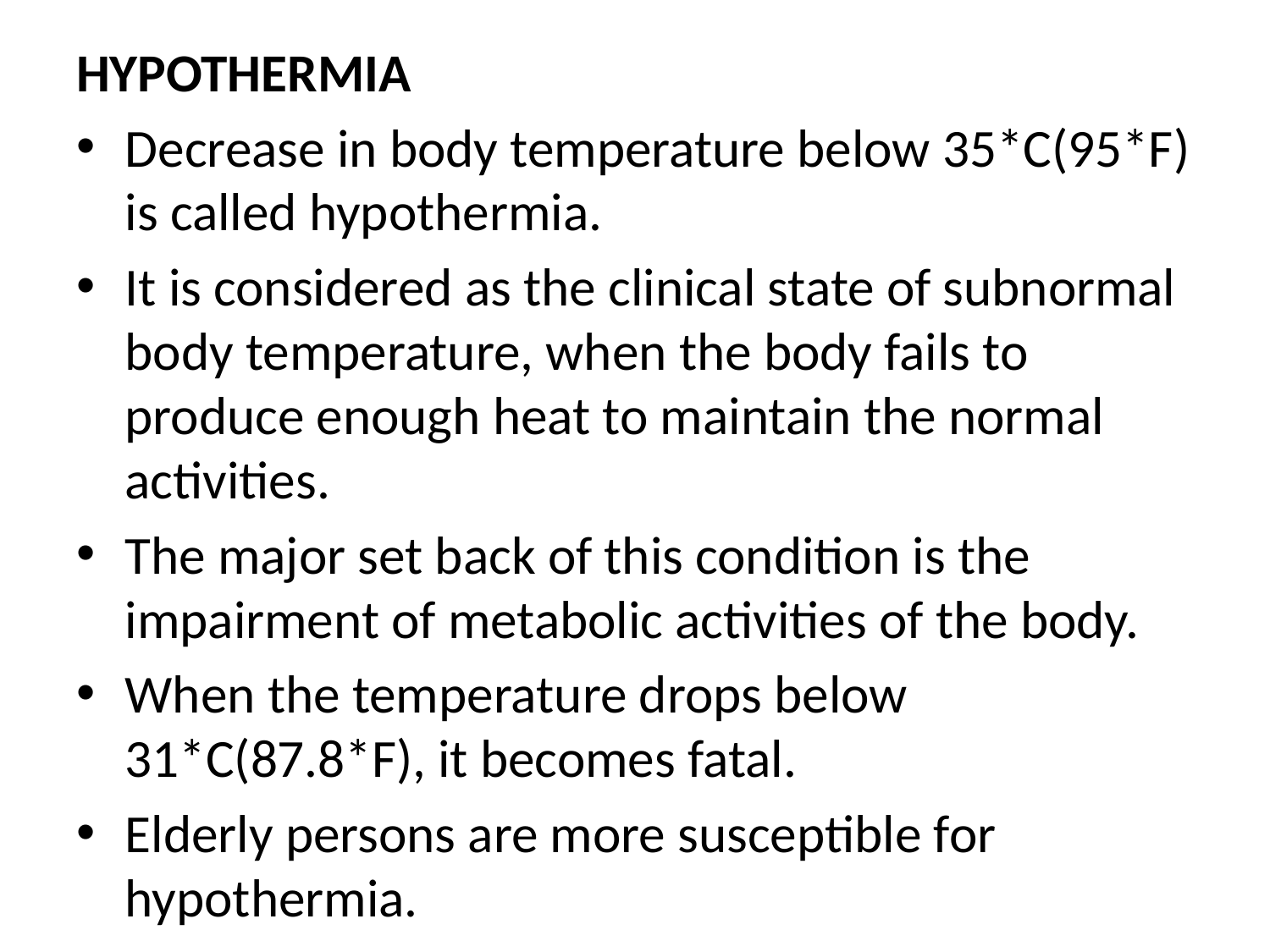

HYPOTHERMIA
Decrease in body temperature below 35*C(95*F) is called hypothermia.
It is considered as the clinical state of subnormal body temperature, when the body fails to produce enough heat to maintain the normal activities.
The major set back of this condition is the impairment of metabolic activities of the body.
When the temperature drops below 31*C(87.8*F), it becomes fatal.
Elderly persons are more susceptible for hypothermia.